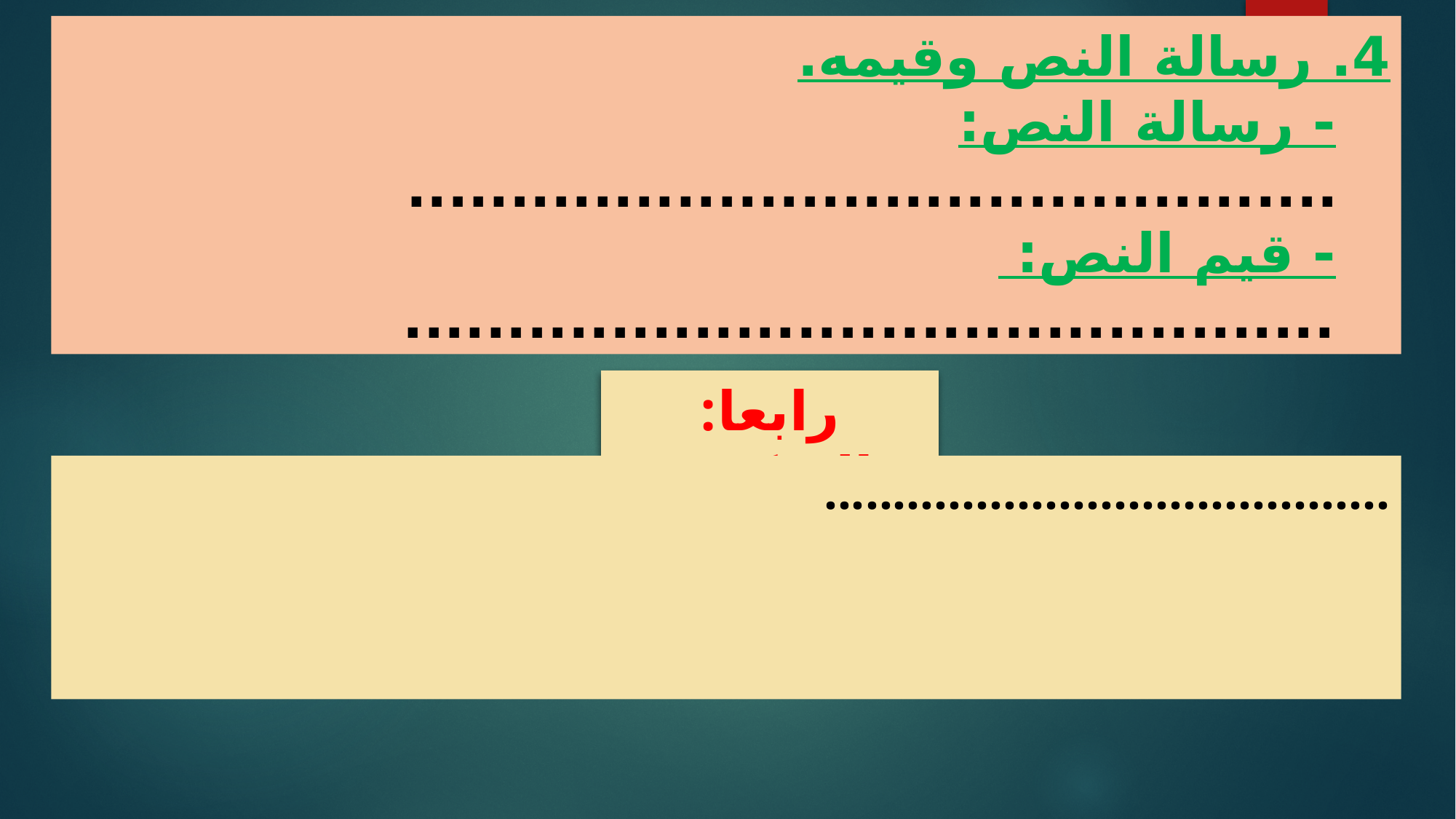

4. رسالة النص وقيمه.
- رسالة النص:
.............................................
- قيم النص:
.............................................
رابعا: التركيب
.........................................